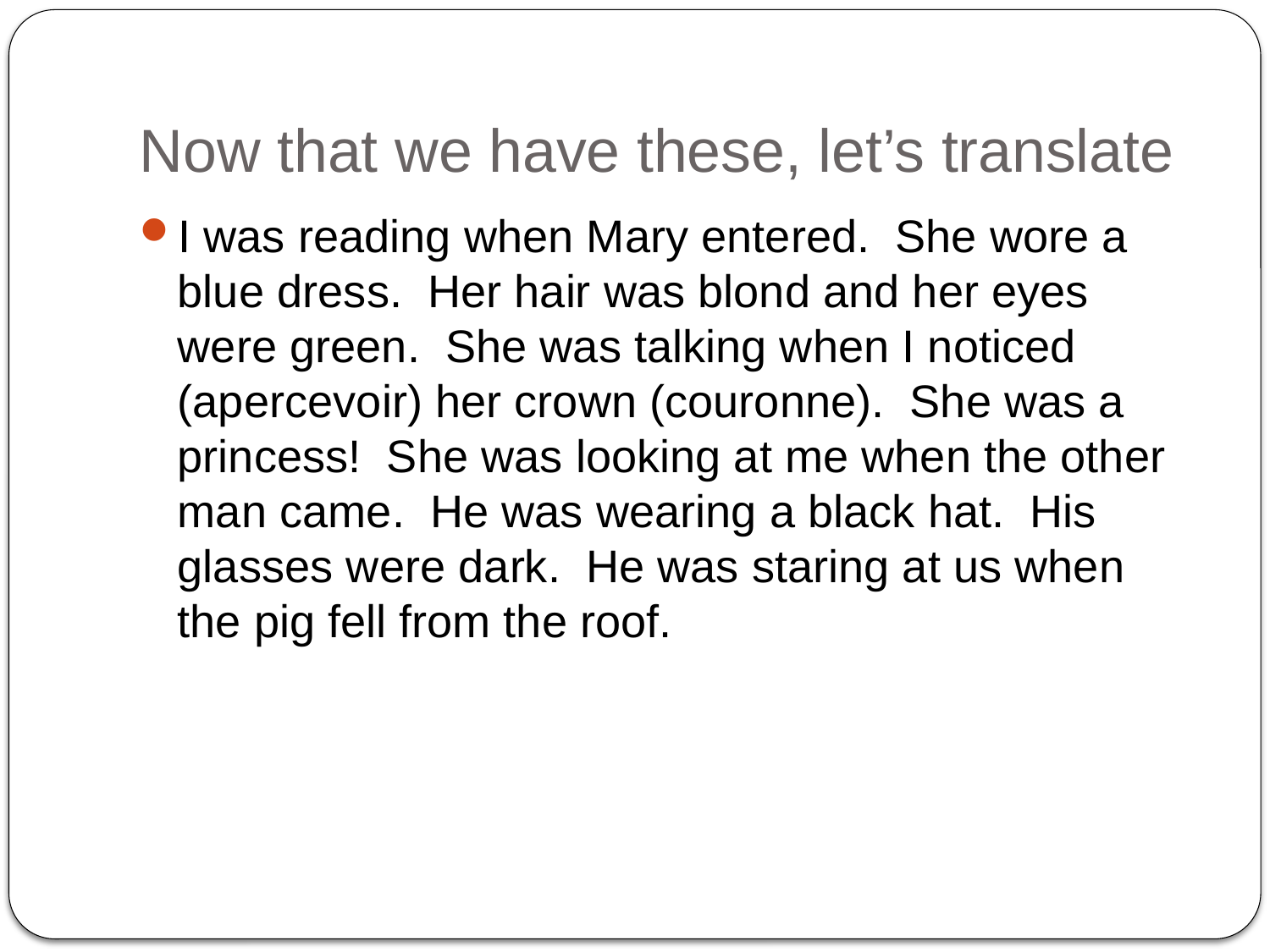

# Now that we have these, let’s translate
I was reading when Mary entered.  She wore a blue dress.  Her hair was blond and her eyes were green.  She was talking when I noticed (apercevoir) her crown (couronne).  She was a princess!  She was looking at me when the other man came.  He was wearing a black hat.  His glasses were dark.  He was staring at us when the pig fell from the roof.